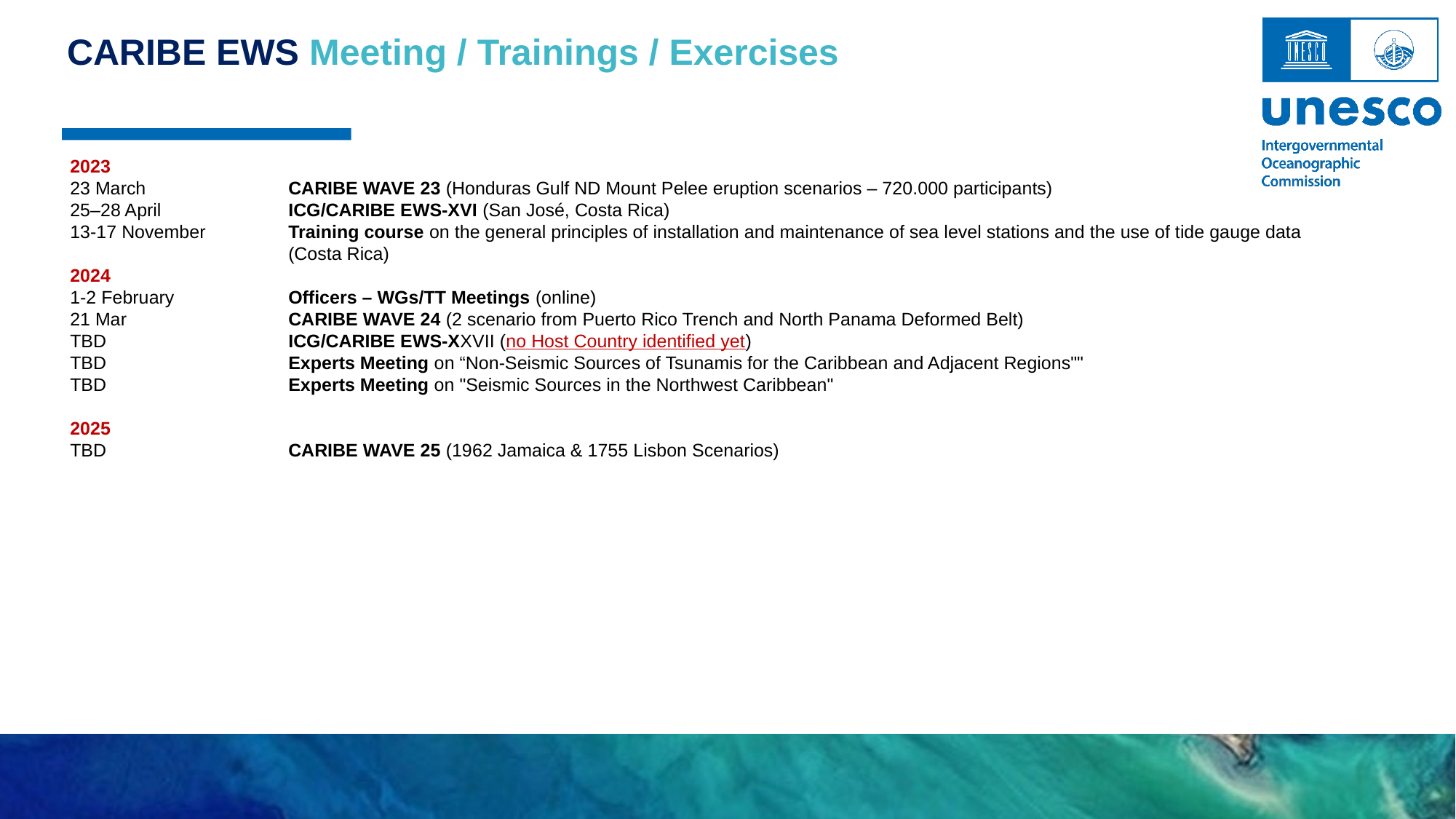

CARIBE EWS Meeting / Trainings / Exercises
2023
23 March		CARIBE WAVE 23 (Honduras Gulf ND Mount Pelee eruption scenarios – 720.000 participants)
25–28 April		ICG/CARIBE EWS-XVI (San José, Costa Rica)
13-17 November	Training course on the general principles of installation and maintenance of sea level stations and the use of tide gauge data
		(Costa Rica)
2024
1-2 February		Officers – WGs/TT Meetings (online)
21 Mar		CARIBE WAVE 24 (2 scenario from Puerto Rico Trench and North Panama Deformed Belt)
TBD		ICG/CARIBE EWS-XXVII (no Host Country identified yet)
TBD		Experts Meeting on “Non-Seismic Sources of Tsunamis for the Caribbean and Adjacent Regions""
TBD		Experts Meeting on "Seismic Sources in the Northwest Caribbean"

2025
TBD		CARIBE WAVE 25 (1962 Jamaica & 1755 Lisbon Scenarios)